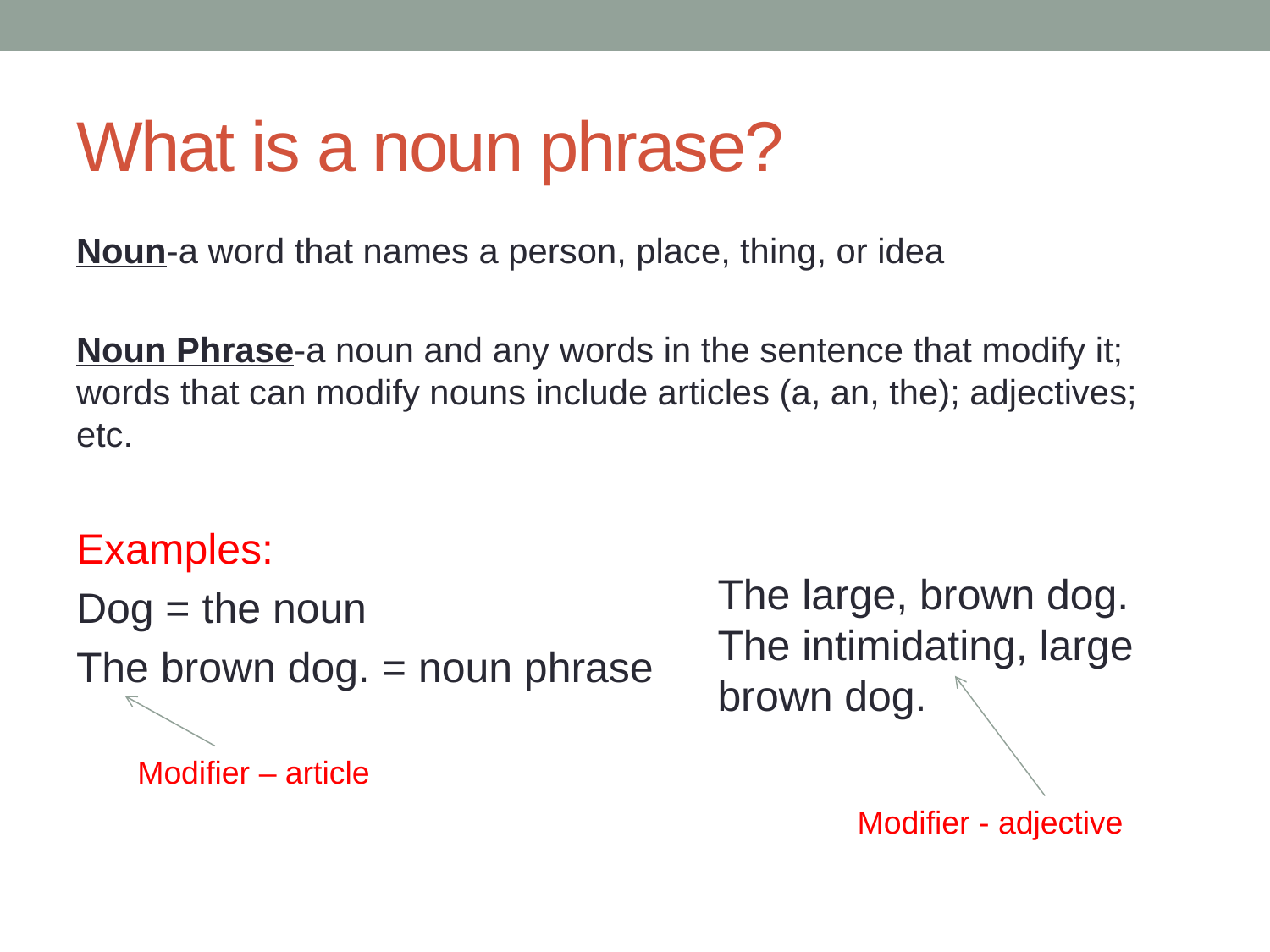

# What is a noun phrase?
Noun-a word that names a person, place, thing, or idea

Noun Phrase-a noun and any words in the sentence that modify it; words that can modify nouns include articles (a, an, the); adjectives; etc.

Examples:
Dog = the noun
The brown dog. = noun phrase

The large, brown dog.
The intimidating, large brown dog.

Modifier – article
Modifier - adjective